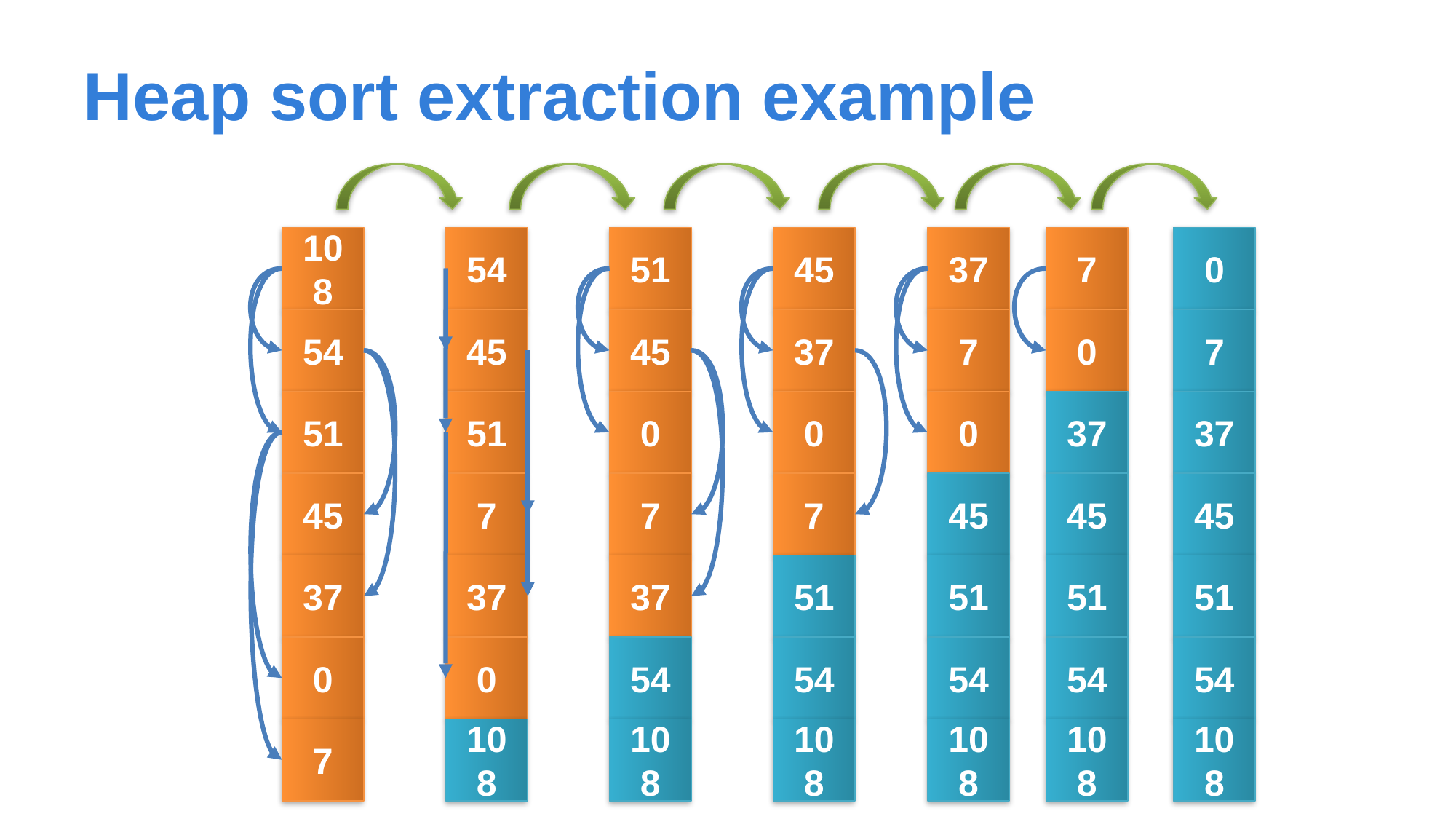

# Heap sort extraction example

54
45
51
7
37
0
108

108
54
51
45
37
0
7
51
45
0
7
37
54
108
45
37
0
7
51
54
108
37
7
0
45
51
54
108
7
0
37
45
51
54
108
0
7
37
45
51
54
108